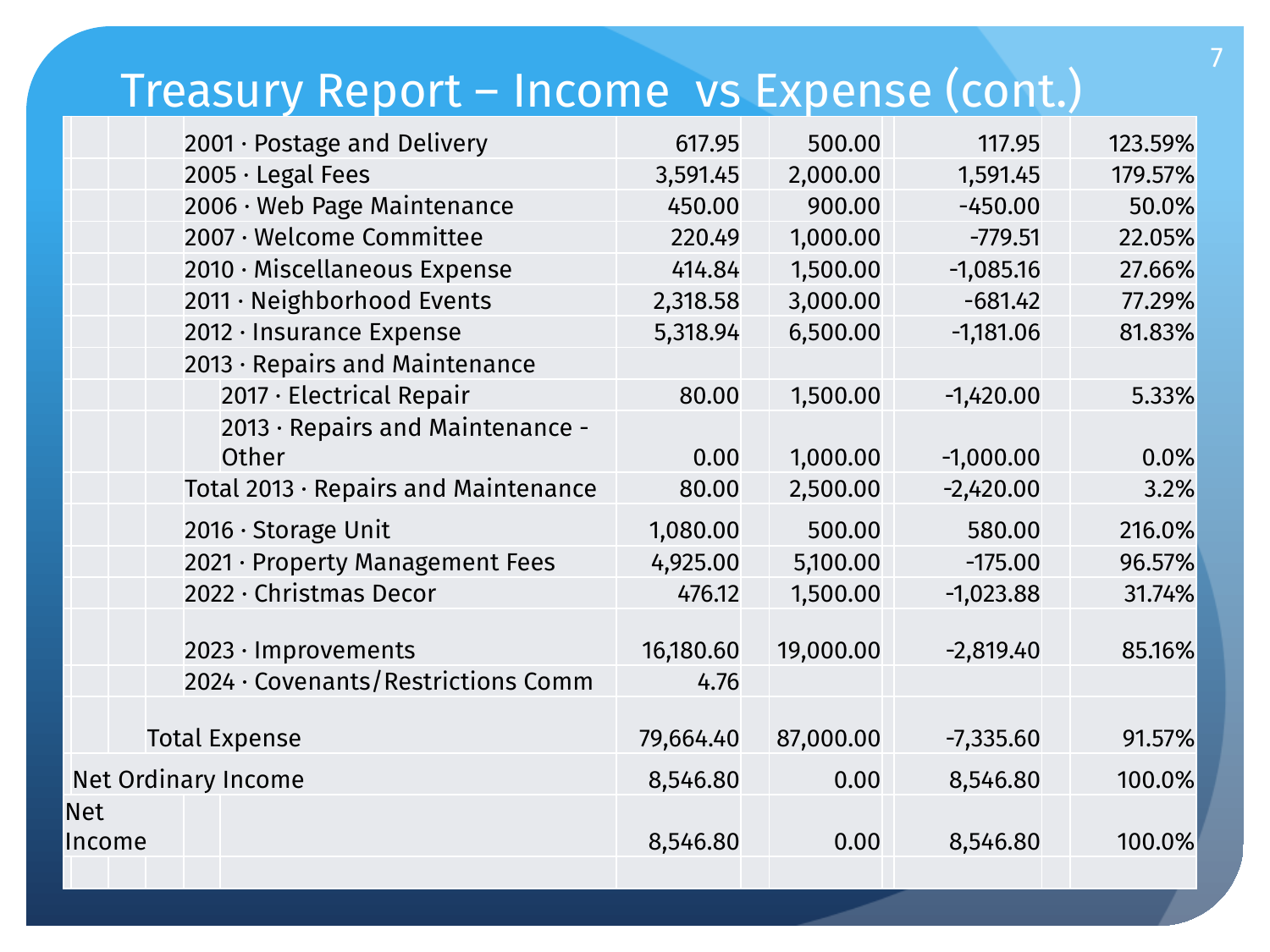

7
Treasury Report – Income  vs Expense (cont.)
|  |  |  |  | 2001 · Postage and Delivery |  | 617.95 |  | 500.00 |  | 117.95 |  | 123.59% |
| --- | --- | --- | --- | --- | --- | --- | --- | --- | --- | --- | --- | --- |
|  |  |  |  | 2005 · Legal Fees |  | 3,591.45 |  | 2,000.00 |  | 1,591.45 |  | 179.57% |
|  |  |  |  | 2006 · Web Page Maintenance |  | 450.00 |  | 900.00 |  | -450.00 |  | 50.0% |
|  |  |  |  | 2007 · Welcome Committee |  | 220.49 |  | 1,000.00 |  | -779.51 |  | 22.05% |
|  |  |  |  | 2010 · Miscellaneous Expense |  | 414.84 |  | 1,500.00 |  | -1,085.16 |  | 27.66% |
|  |  |  |  | 2011 · Neighborhood Events |  | 2,318.58 |  | 3,000.00 |  | -681.42 |  | 77.29% |
|  |  |  |  | 2012 · Insurance Expense |  | 5,318.94 |  | 6,500.00 |  | -1,181.06 |  | 81.83% |
|  |  |  |  | 2013 · Repairs and Maintenance |  |  |  |  |  |  |  |  |
|  |  |  |  |  | 2017 · Electrical Repair | 80.00 |  | 1,500.00 |  | -1,420.00 |  | 5.33% |
|  |  |  |  |  | 2013 · Repairs and Maintenance - Other | 0.00 |  | 1,000.00 |  | -1,000.00 |  | 0.0% |
|  |  |  |  | Total 2013 · Repairs and Maintenance |  | 80.00 |  | 2,500.00 |  | -2,420.00 |  | 3.2% |
|  |  |  |  | 2016 · Storage Unit |  | 1,080.00 |  | 500.00 |  | 580.00 |  | 216.0% |
|  |  |  |  | 2021 · Property Management Fees |  | 4,925.00 |  | 5,100.00 |  | -175.00 |  | 96.57% |
|  |  |  |  | 2022 · Christmas Decor |  | 476.12 |  | 1,500.00 |  | -1,023.88 |  | 31.74% |
|  |  |  |  | 2023 · Improvements |  | 16,180.60 |  | 19,000.00 |  | -2,819.40 |  | 85.16% |
|  |  |  |  | 2024 · Covenants/Restrictions Comm |  | 4.76 |  |  |  |  |  |  |
|  |  |  | Total Expense |  |  | 79,664.40 |  | 87,000.00 |  | -7,335.60 |  | 91.57% |
|  | Net Ordinary Income |  |  |  |  | 8,546.80 |  | 0.00 |  | 8,546.80 |  | 100.0% |
| Net Income |  |  |  |  |  | 8,546.80 |  | 0.00 |  | 8,546.80 |  | 100.0% |
|  |  |  |  |  |  |  |  |  |  |  |  |  |